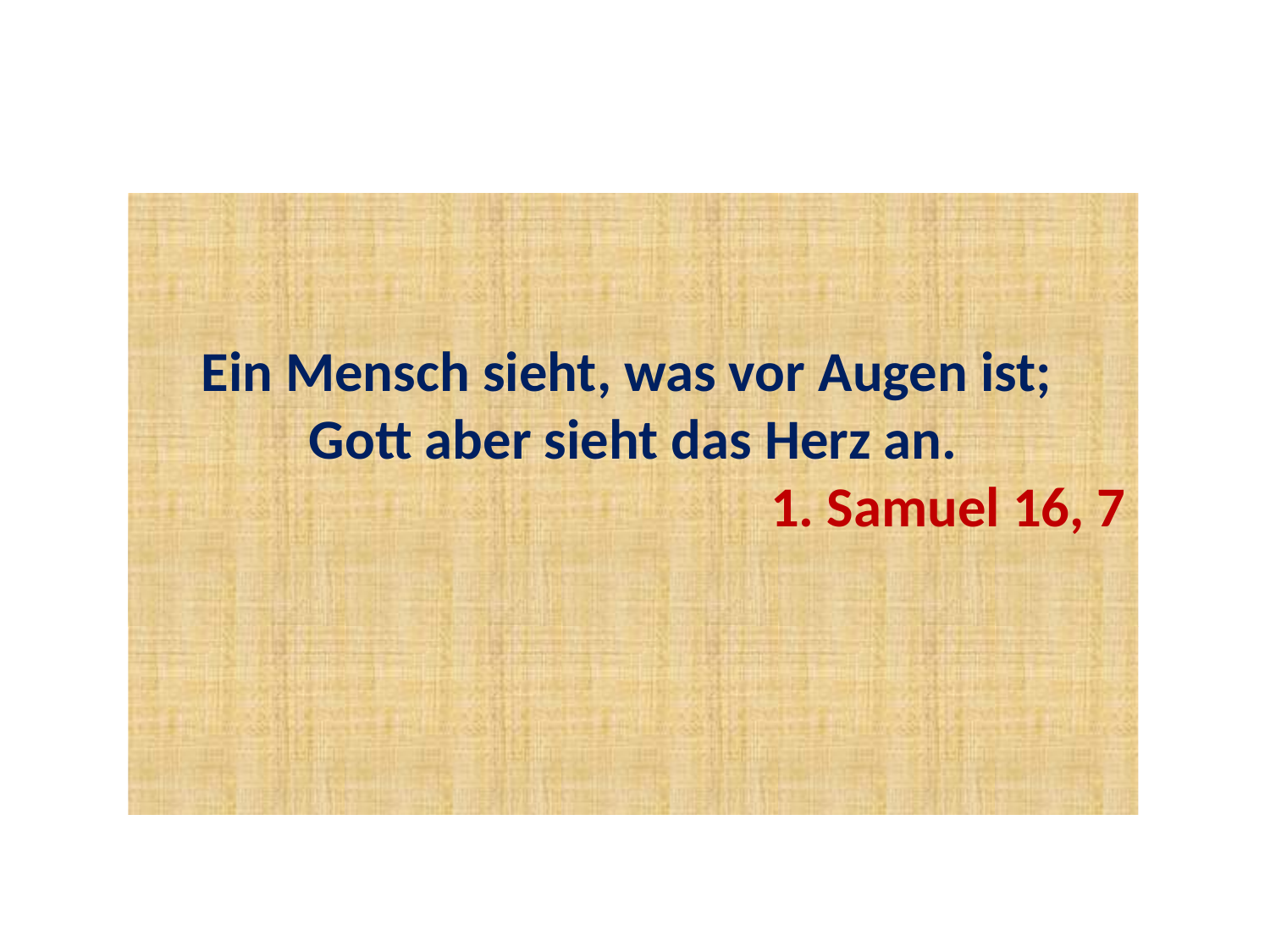

Ein Mensch sieht, was vor Augen ist;
Gott aber sieht das Herz an.
1. Samuel 16, 7